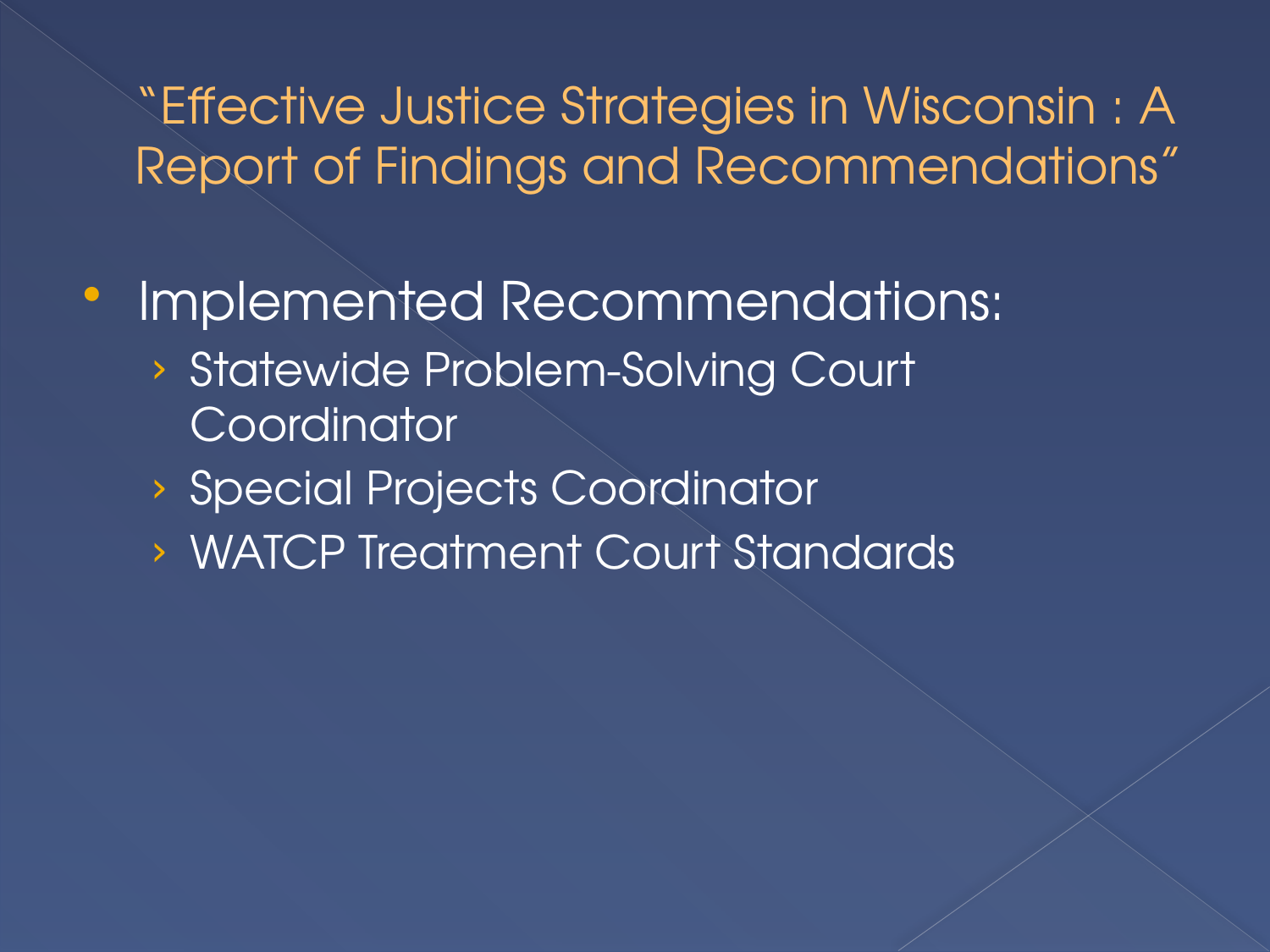

# “Effective Justice Strategies in Wisconsin : A Report of Findings and Recommendations”
Implemented Recommendations:
Statewide Problem-Solving Court Coordinator
Special Projects Coordinator
WATCP Treatment Court Standards